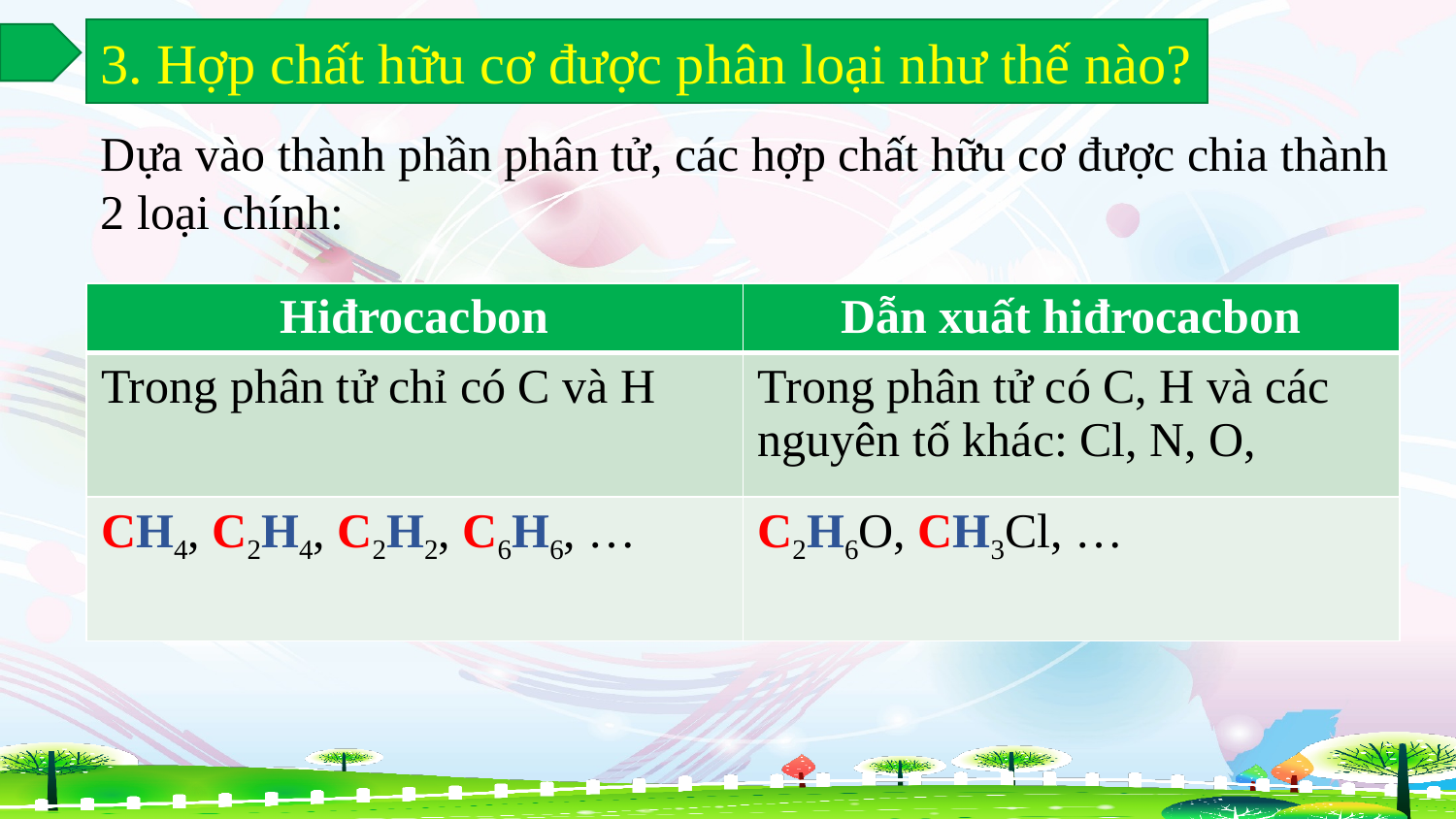

3. Hợp chất hữu cơ được phân loại như thế nào?
Dựa vào thành phần phân tử, các hợp chất hữu cơ được chia thành 2 loại chính:
| Hiđrocacbon | Dẫn xuất hiđrocacbon |
| --- | --- |
| Trong phân tử chỉ có C và H | Trong phân tử có C, H và các nguyên tố khác: Cl, N, O, |
| CH4, C2H4, C2H2, C6H6, … | C2H6O, CH3Cl, … |